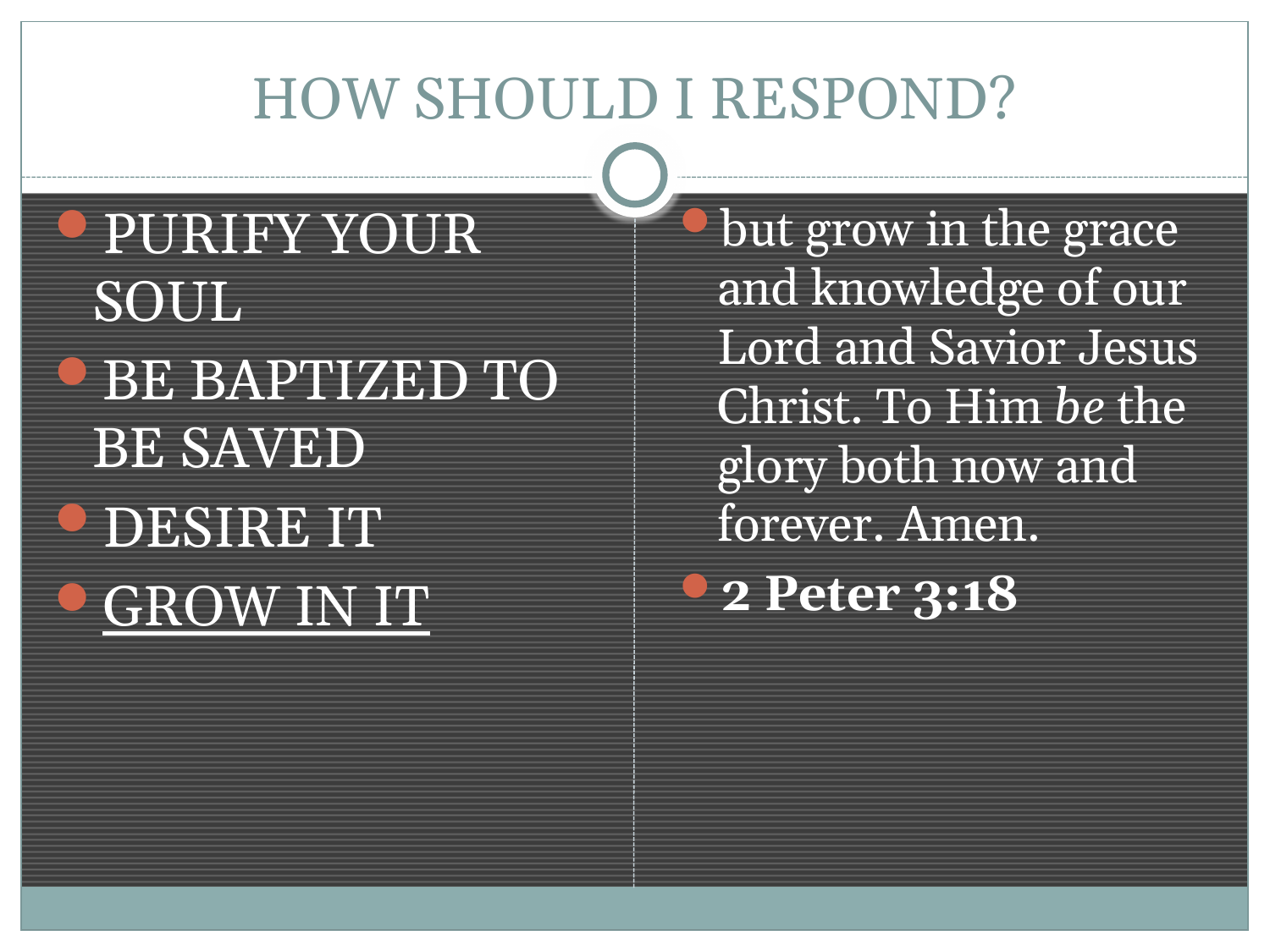

# HOW SHOULD I RESPOND?
PURIFY YOUR SOUL
BE BAPTIZED TO BE SAVED
DESIRE IT
GROW IN IT
but grow in the grace and knowledge of our Lord and Savior Jesus Christ. To Him be the glory both now and forever. Amen.
2 Peter 3:18